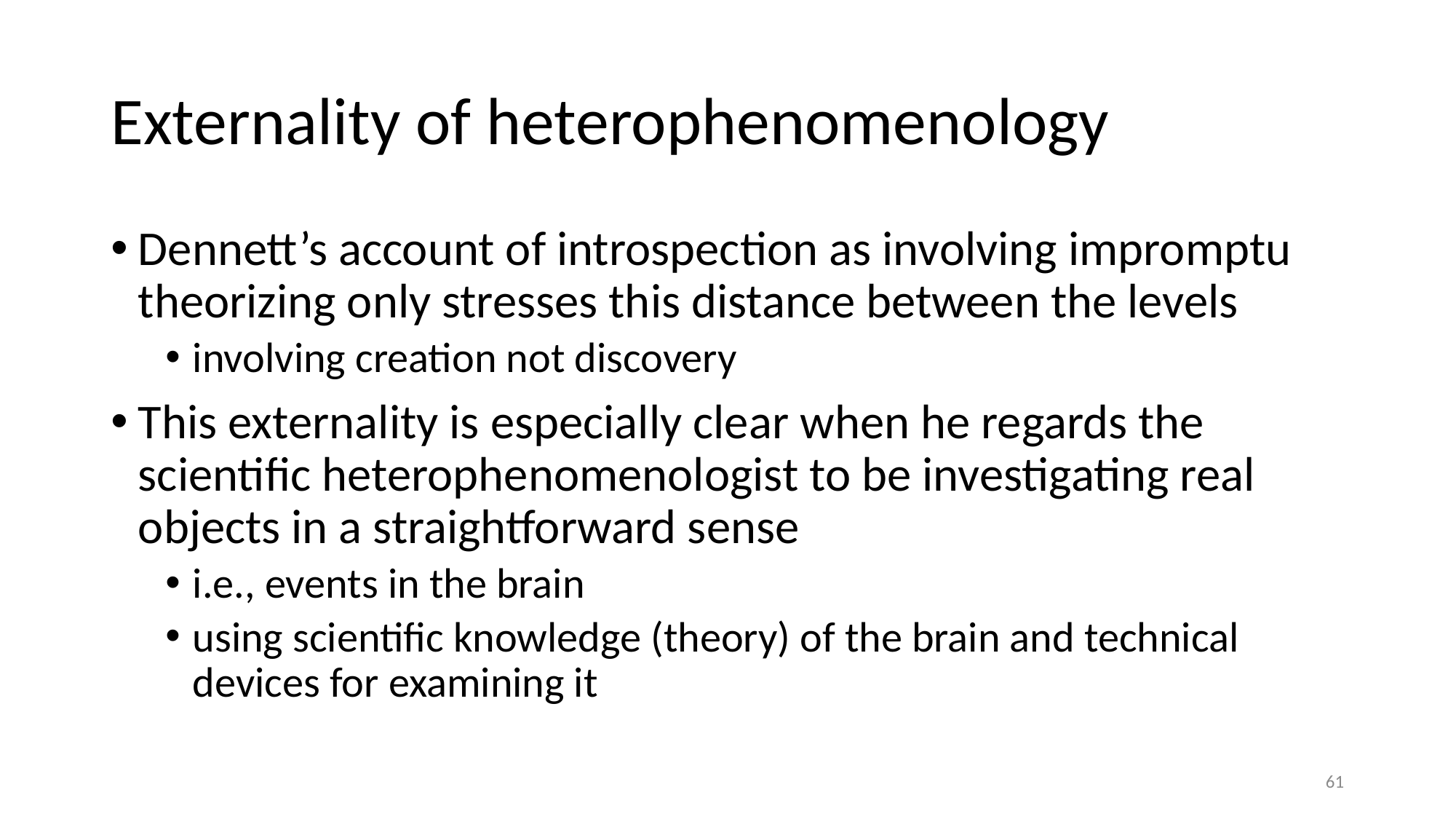

# Externality of heterophenomenology
Dennett’s account of introspection as involving impromptu theorizing only stresses this distance between the levels
involving creation not discovery
This externality is especially clear when he regards the scientific heterophenomenologist to be investigating real objects in a straightforward sense
i.e., events in the brain
using scientific knowledge (theory) of the brain and technical devices for examining it
61